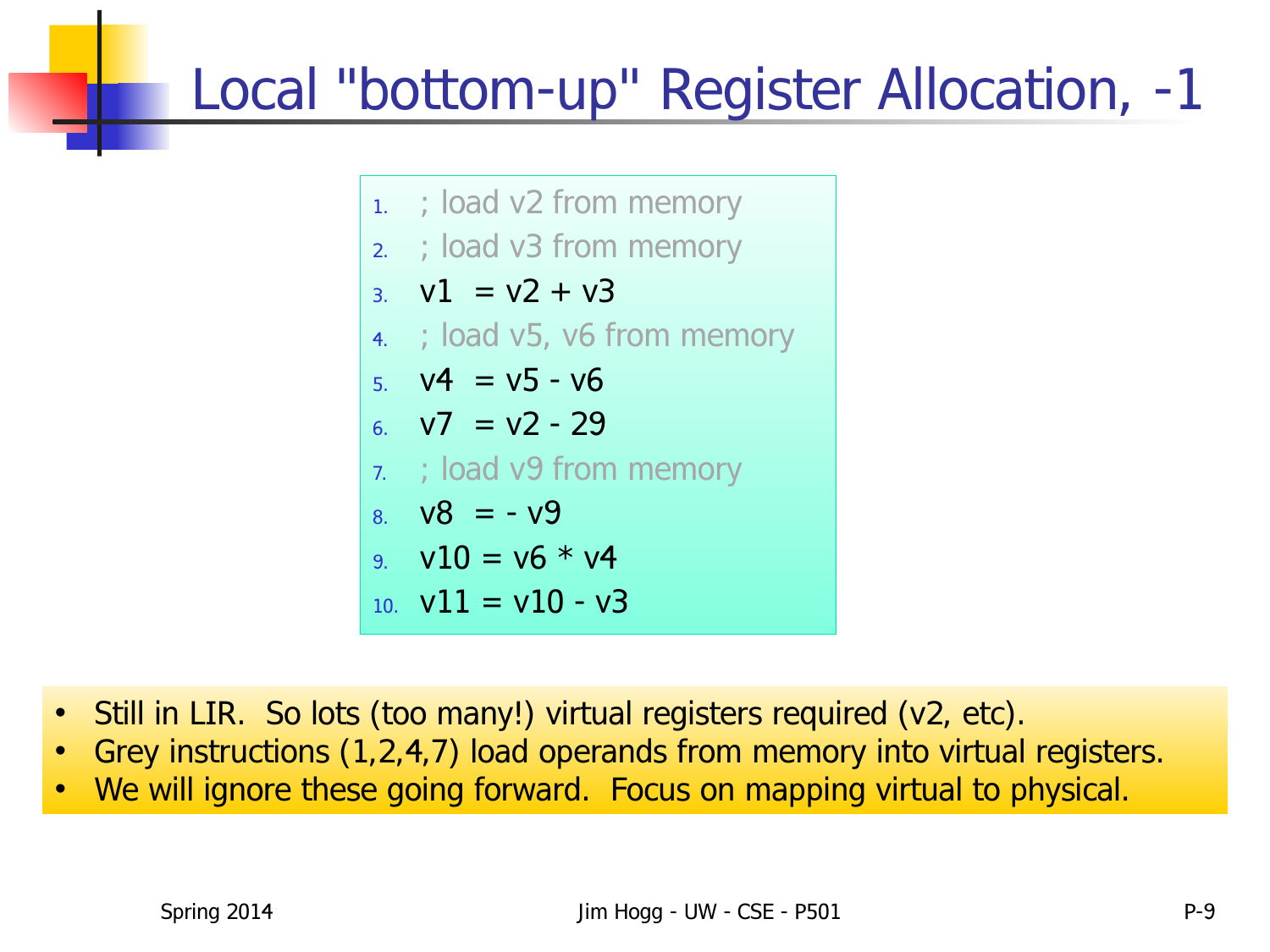

# Local "bottom-up" Register Allocation, -1
; load v2 from memory
; load v3 from memory
v1  = v2 + v3
; load v5, v6 from memory
v4  = v5 - v6
v7  = v2 - 29
; load v9 from memory
v8  = - v9
v10 = v6 * v4
v11 = v10 - v3
Still in LIR.  So lots (too many!) virtual registers required (v2, etc).
Grey instructions (1,2,4,7) load operands from memory into virtual registers.
We will ignore these going forward.  Focus on mapping virtual to physical.
Spring 2014
Jim Hogg - UW - CSE - P501
P-9